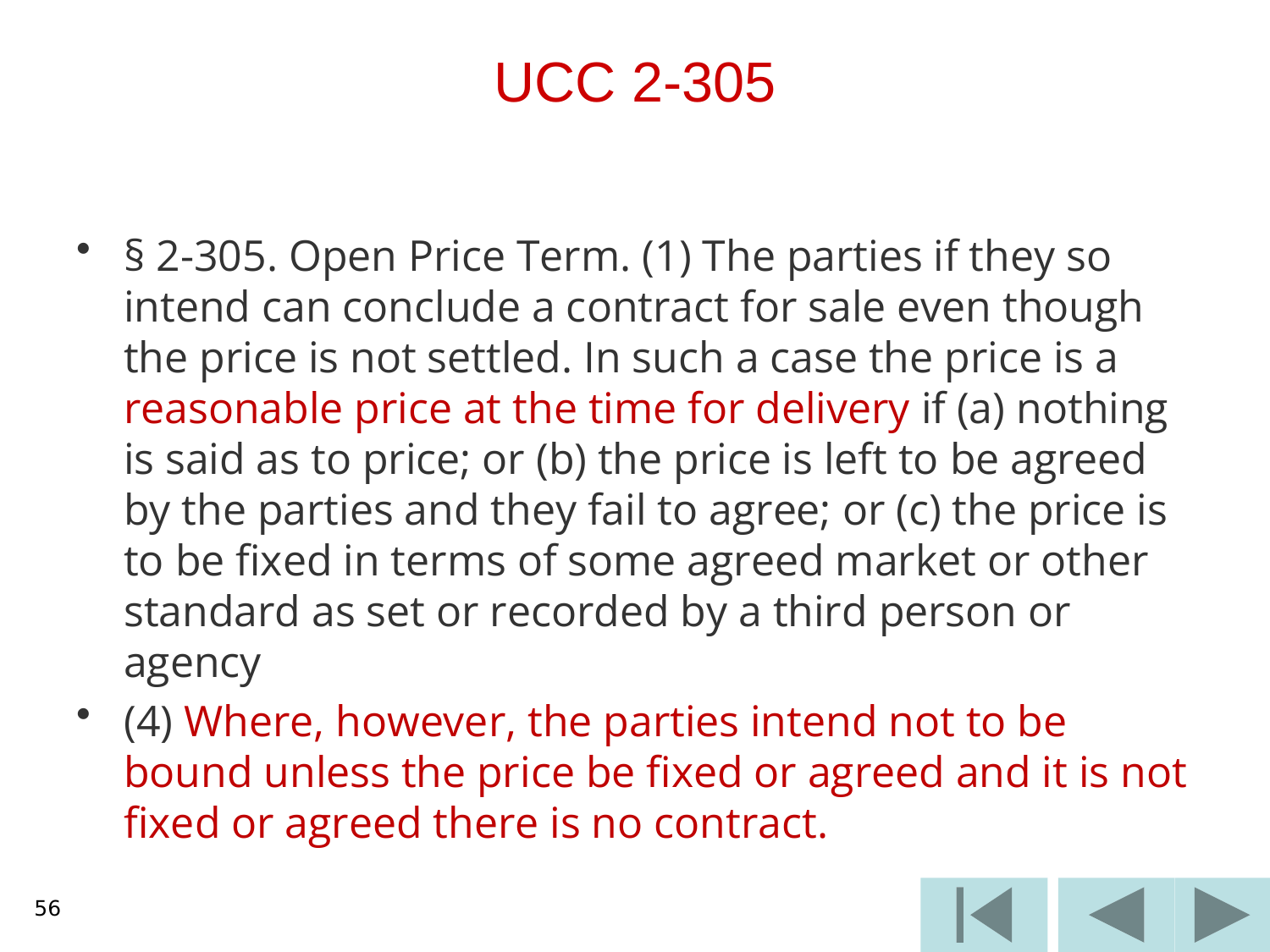

# UCC 2-305
§ 2-305. Open Price Term. (1) The parties if they so intend can conclude a contract for sale even though the price is not settled. In such a case the price is a reasonable price at the time for delivery if (a) nothing is said as to price; or (b) the price is left to be agreed by the parties and they fail to agree; or (c) the price is to be fixed in terms of some agreed market or other standard as set or recorded by a third person or agency
(4) Where, however, the parties intend not to be bound unless the price be fixed or agreed and it is not fixed or agreed there is no contract.

56